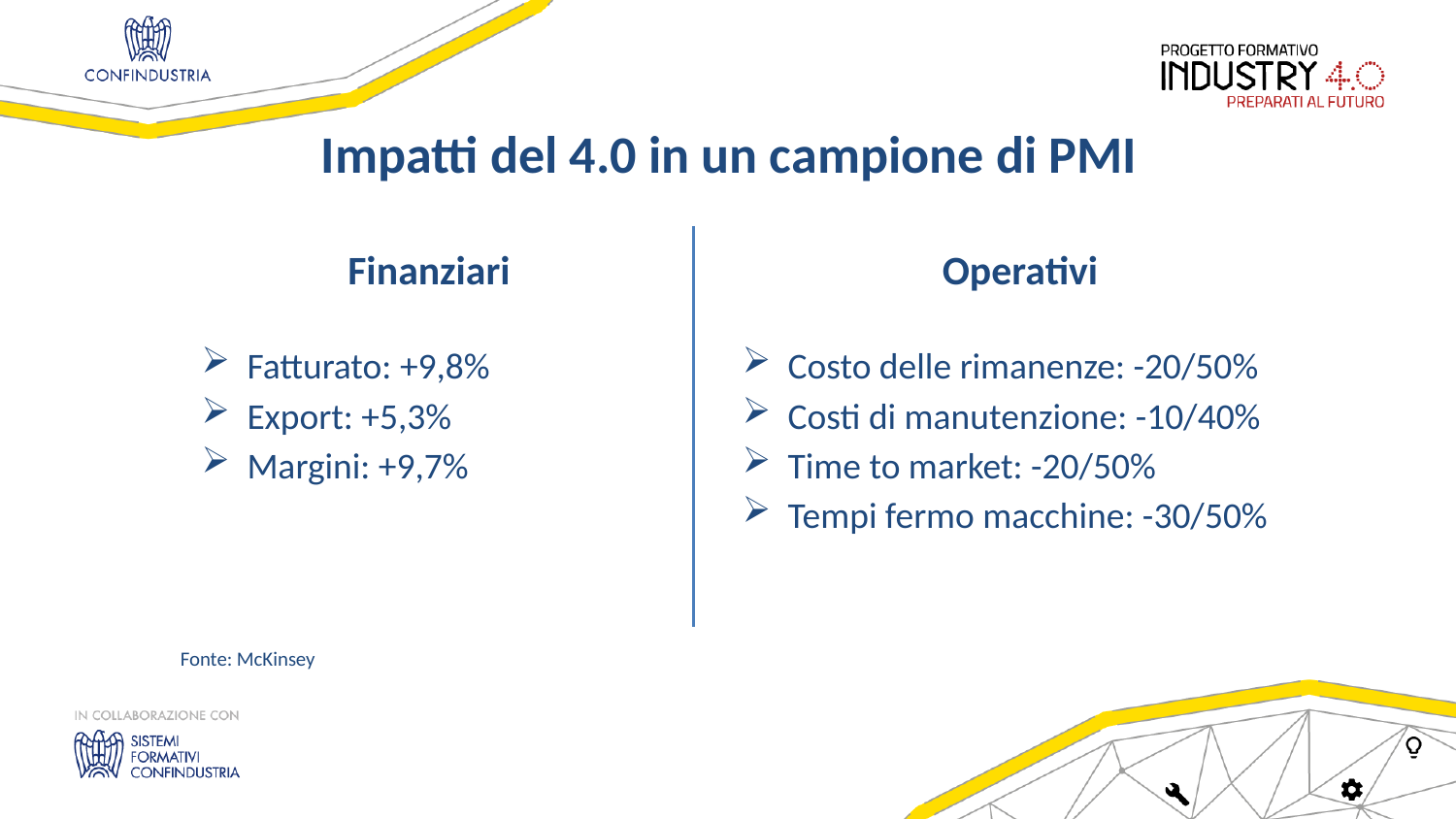

Impatti del 4.0 in un campione di PMI
Finanziari

Fatturato: +9,8%
Export: +5,3%
Margini: +9,7%

Operativi

Costo delle rimanenze: -20/50%
Costi di manutenzione: -10/40%
Time to market: -20/50%
Tempi fermo macchine: -30/50%

Fonte: McKinsey